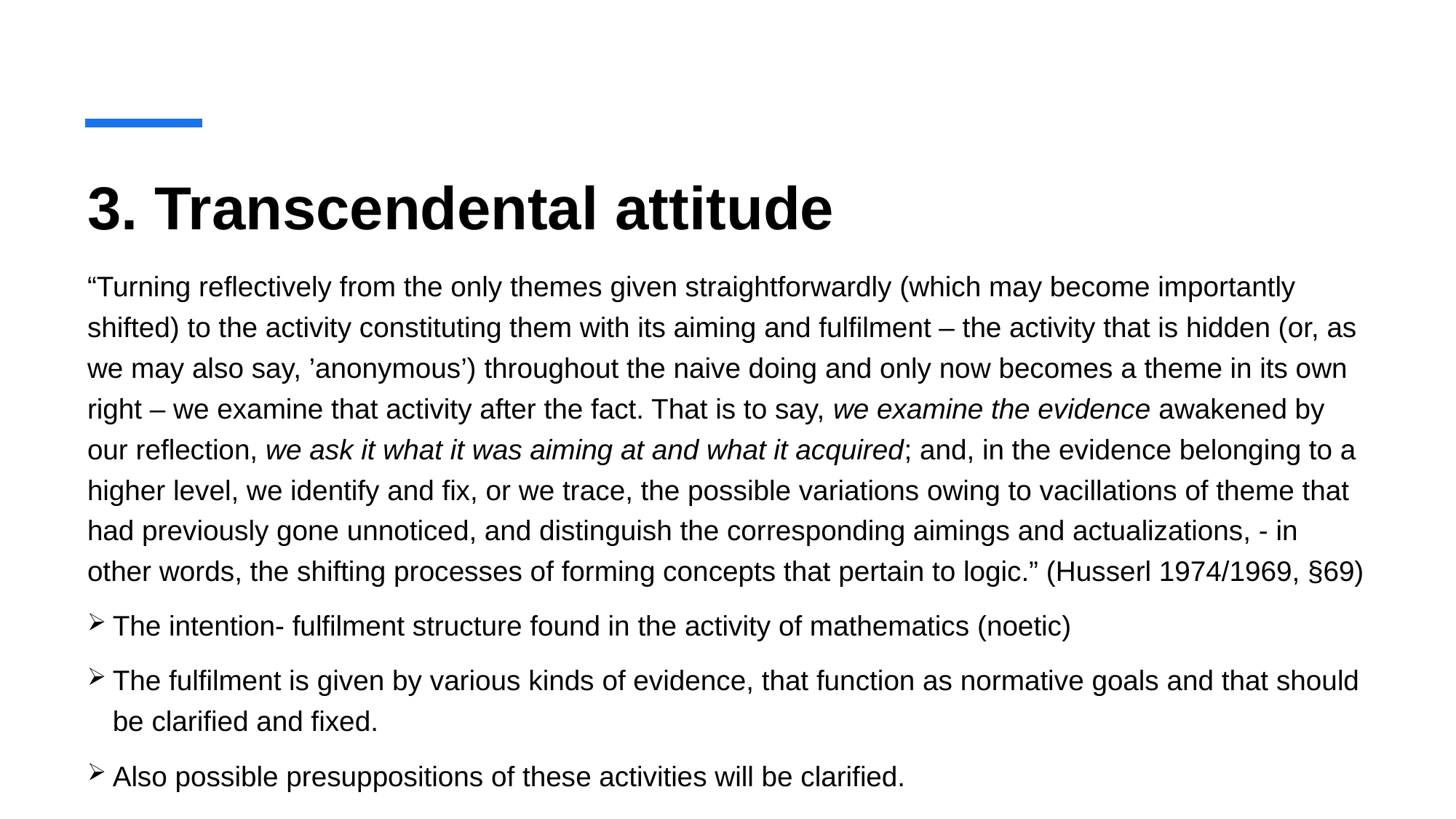

# 3. Transcendental attitude
“Turning reflectively from the only themes given straightforwardly (which may become importantly shifted) to the activity constituting them with its aiming and fulfilment – the activity that is hidden (or, as we may also say, ’anonymous’) throughout the naive doing and only now becomes a theme in its own right – we examine that activity after the fact. That is to say, we examine the evidence awakened by our reflection, we ask it what it was aiming at and what it acquired; and, in the evidence belonging to a higher level, we identify and fix, or we trace, the possible variations owing to vacillations of theme that had previously gone unnoticed, and distinguish the corresponding aimings and actualizations, - in other words, the shifting processes of forming concepts that pertain to logic.” (Husserl 1974/1969, §69)
The intention- fulfilment structure found in the activity of mathematics (noetic)
The fulfilment is given by various kinds of evidence, that function as normative goals and that should be clarified and fixed.
Also possible presuppositions of these activities will be clarified.